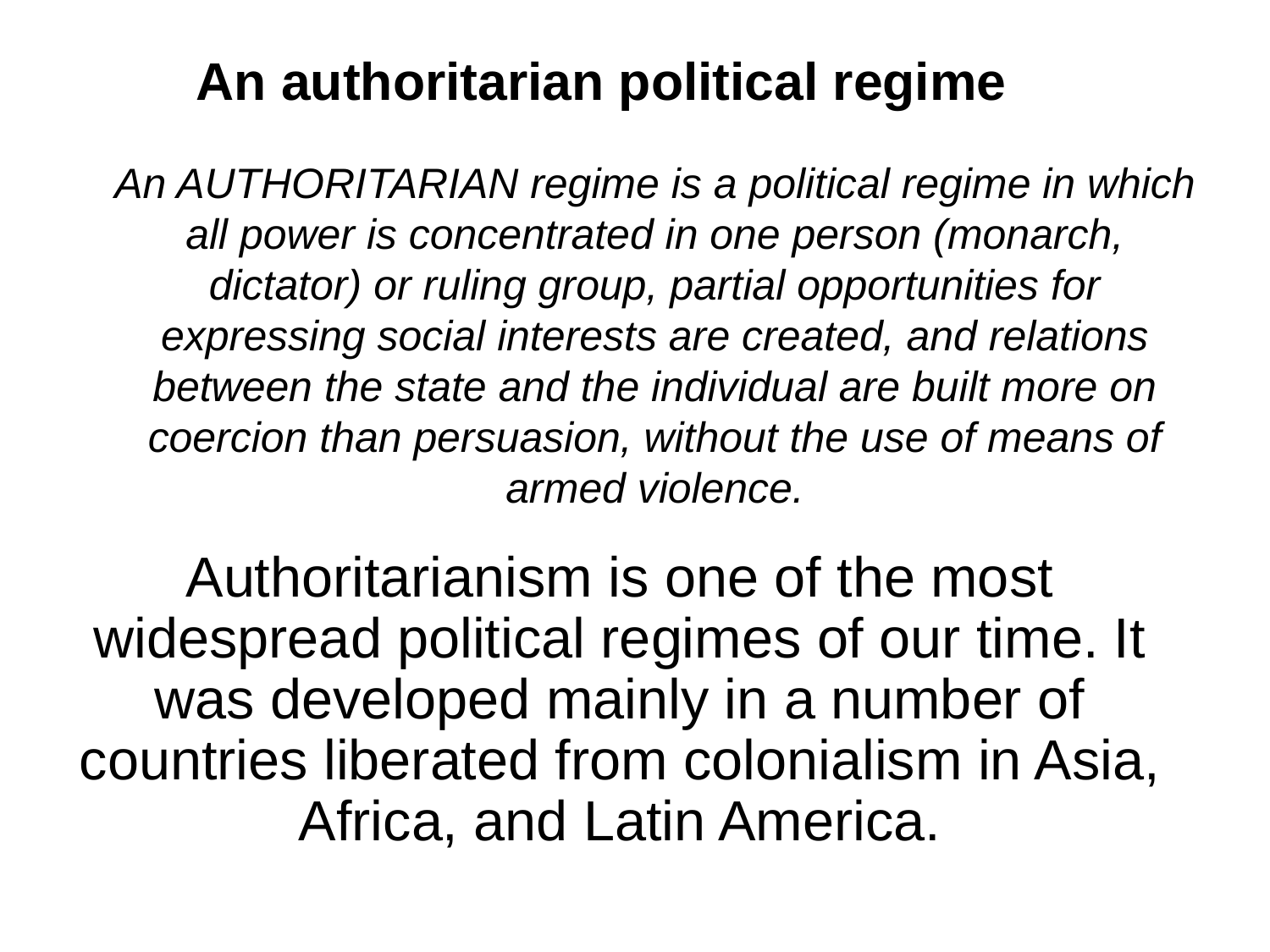

# An authoritarian political regime
An AUTHORITARIAN regime is a political regime in which all power is concentrated in one person (monarch, dictator) or ruling group, partial opportunities for expressing social interests are created, and relations between the state and the individual are built more on coercion than persuasion, without the use of means of armed violence.
Authoritarianism is one of the most widespread political regimes of our time. It was developed mainly in a number of countries liberated from colonialism in Asia, Africa, and Latin America.